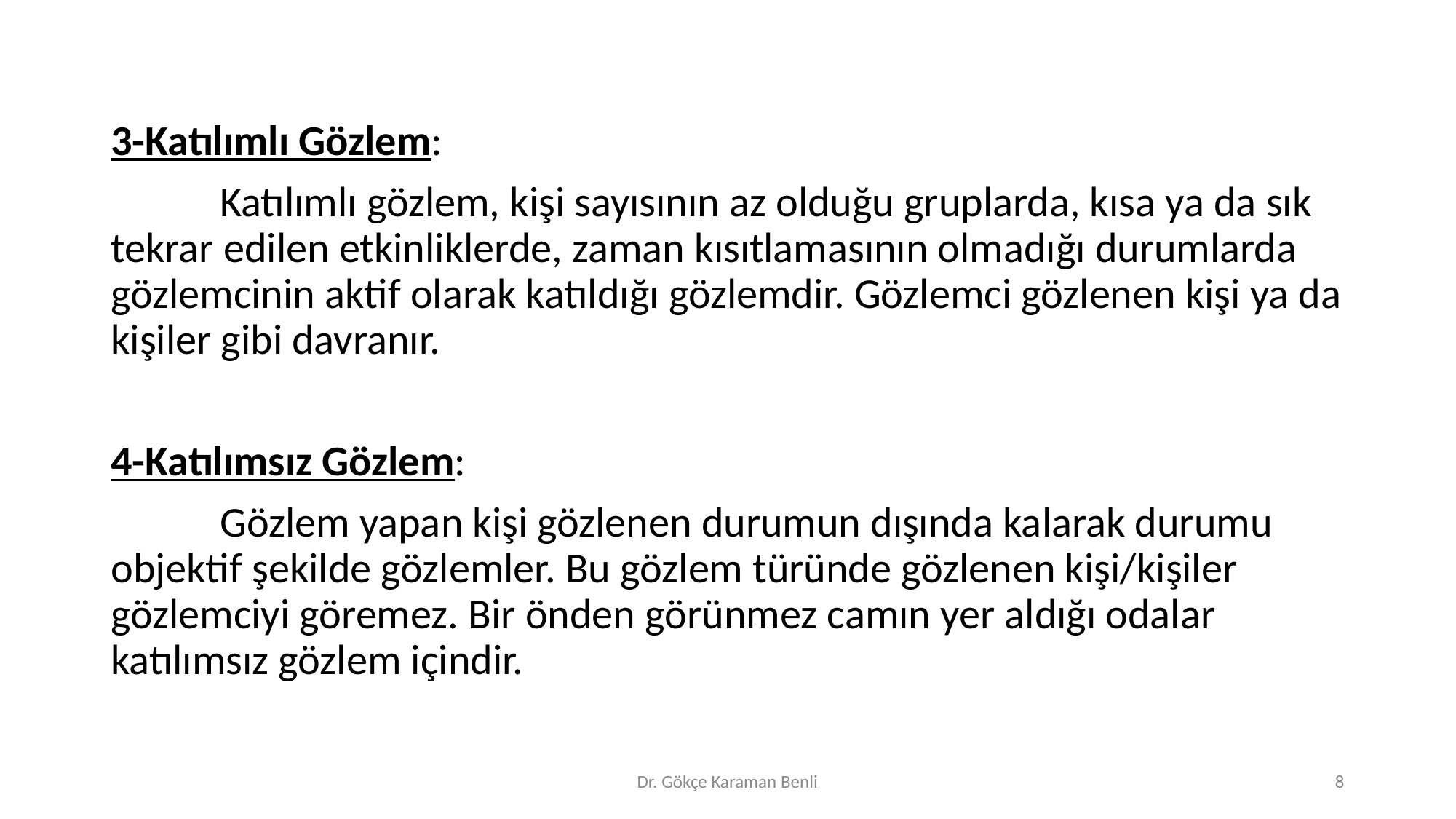

3-Katılımlı Gözlem:
	Katılımlı gözlem, kişi sayısının az olduğu gruplarda, kısa ya da sık tekrar edilen etkinliklerde, zaman kısıtlamasının olmadığı durumlarda gözlemcinin aktif olarak katıldığı gözlemdir. Gözlemci gözlenen kişi ya da kişiler gibi davranır.

4-Katılımsız Gözlem:
	Gözlem yapan kişi gözlenen durumun dışında kalarak durumu objektif şekilde gözlemler. Bu gözlem türünde gözlenen kişi/kişiler gözlemciyi göremez. Bir önden görünmez camın yer aldığı odalar katılımsız gözlem içindir.
Dr. Gökçe Karaman Benli
8